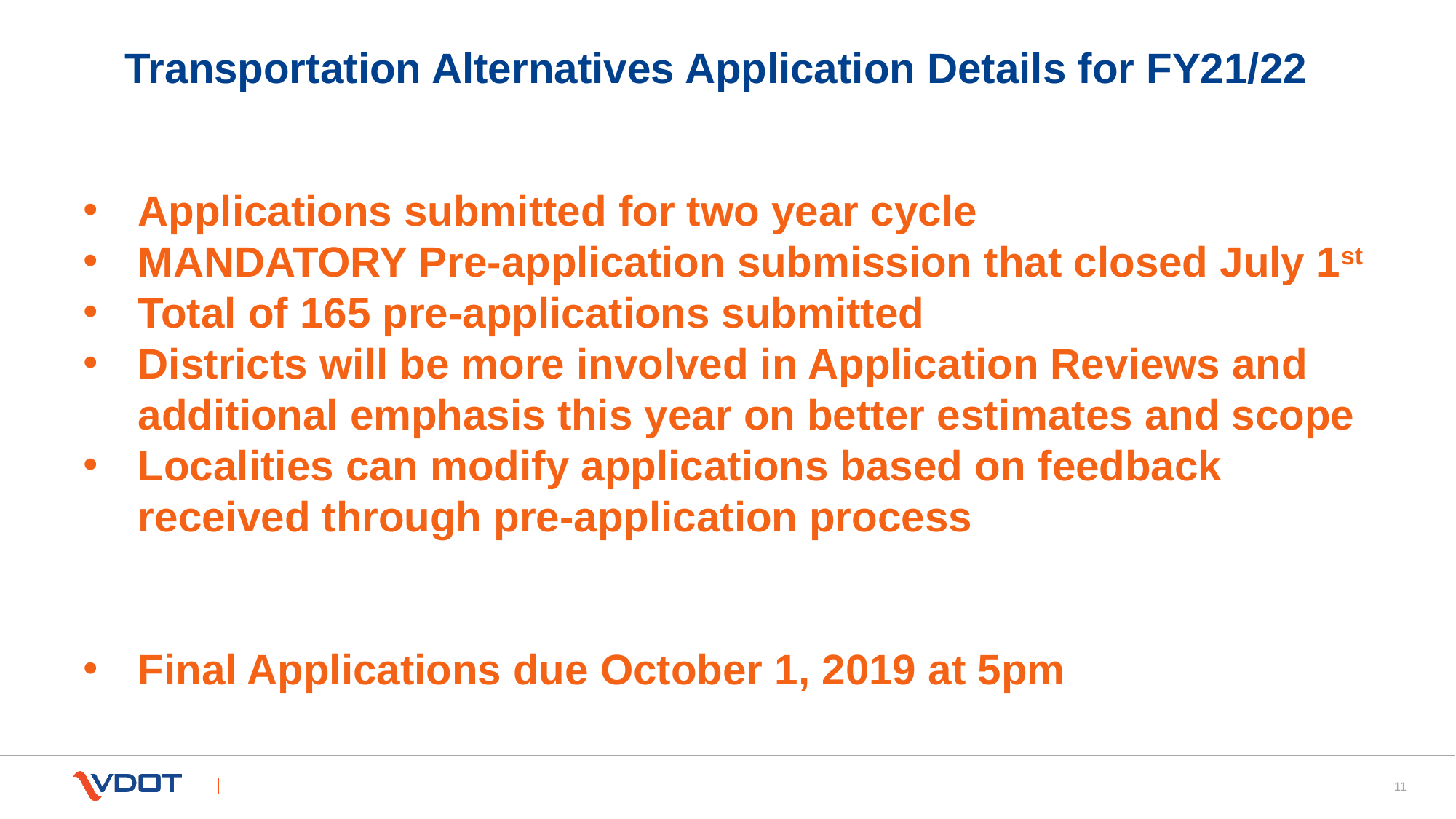

# Transportation Alternatives Application Details for FY21/22

Applications submitted for two year cycle
MANDATORY Pre-application submission that closed July 1st
Total of 165 pre-applications submitted
Districts will be more involved in Application Reviews and additional emphasis this year on better estimates and scope
Localities can modify applications based on feedback received through pre-application process

Final Applications due October 1, 2019 at 5pm

11